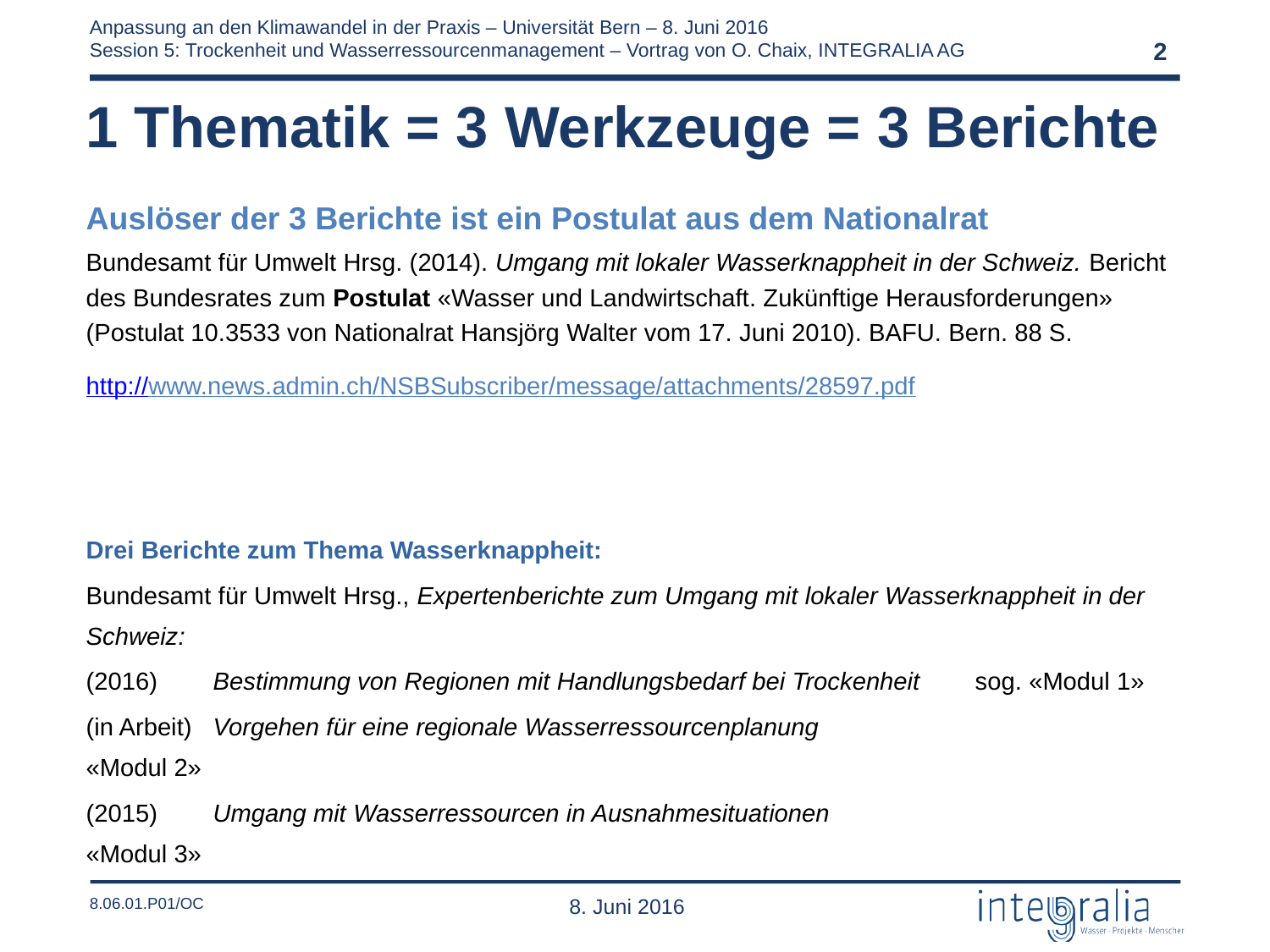

2
1 Thematik = 3 Werkzeuge = 3 Berichte
Auslöser der 3 Berichte ist ein Postulat aus dem Nationalrat
Bundesamt für Umwelt Hrsg. (2014). Umgang mit lokaler Wasserknappheit in der Schweiz. Bericht des Bundesrates zum Postulat «Wasser und Landwirtschaft. Zukünftige Herausforderungen» (Postulat 10.3533 von Nationalrat Hansjörg Walter vom 17. Juni 2010). BAFU. Bern. 88 S.
http://www.news.admin.ch/NSBSubscriber/message/attachments/28597.pdf
Drei Berichte zum Thema Wasserknappheit:
Bundesamt für Umwelt Hrsg., Expertenberichte zum Umgang mit lokaler Wasserknappheit in der Schweiz:
(2016) 	Bestimmung von Regionen mit Handlungsbedarf bei Trockenheit	sog. «Modul 1»
(in Arbeit)	Vorgehen für eine regionale Wasserressourcenplanung			«Modul 2»
(2015) 	Umgang mit Wasserressourcen in Ausnahmesituationen			«Modul 3»